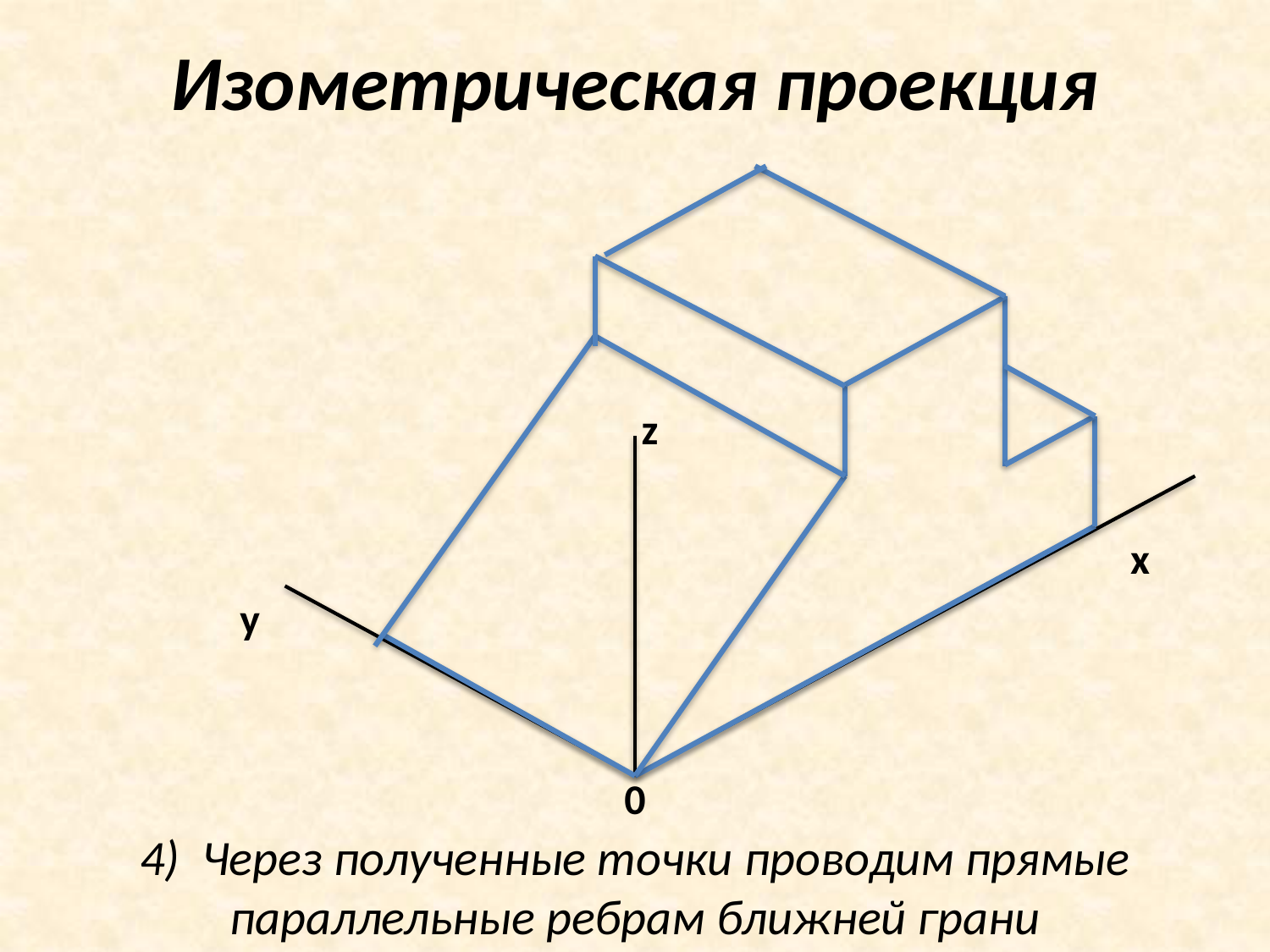

# Изометрическая проекция
z
x
у
0
4)  Через полученные точки проводим прямые параллельные ребрам ближней грани